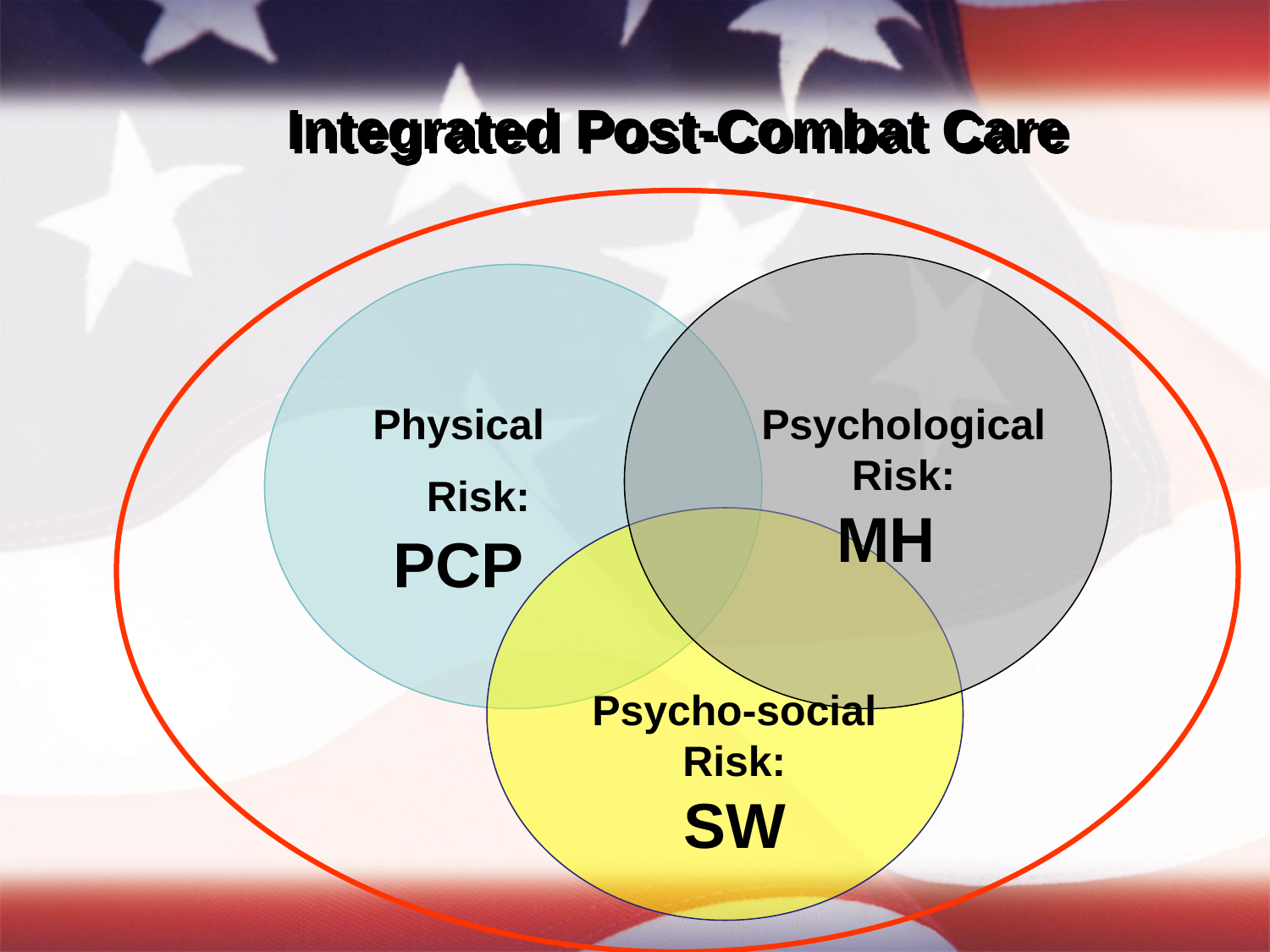

# Integrated Post-Combat Care

Physical
        Risk:
PCP
Psychological
Risk:
MH

Psycho-social
Risk:
SW